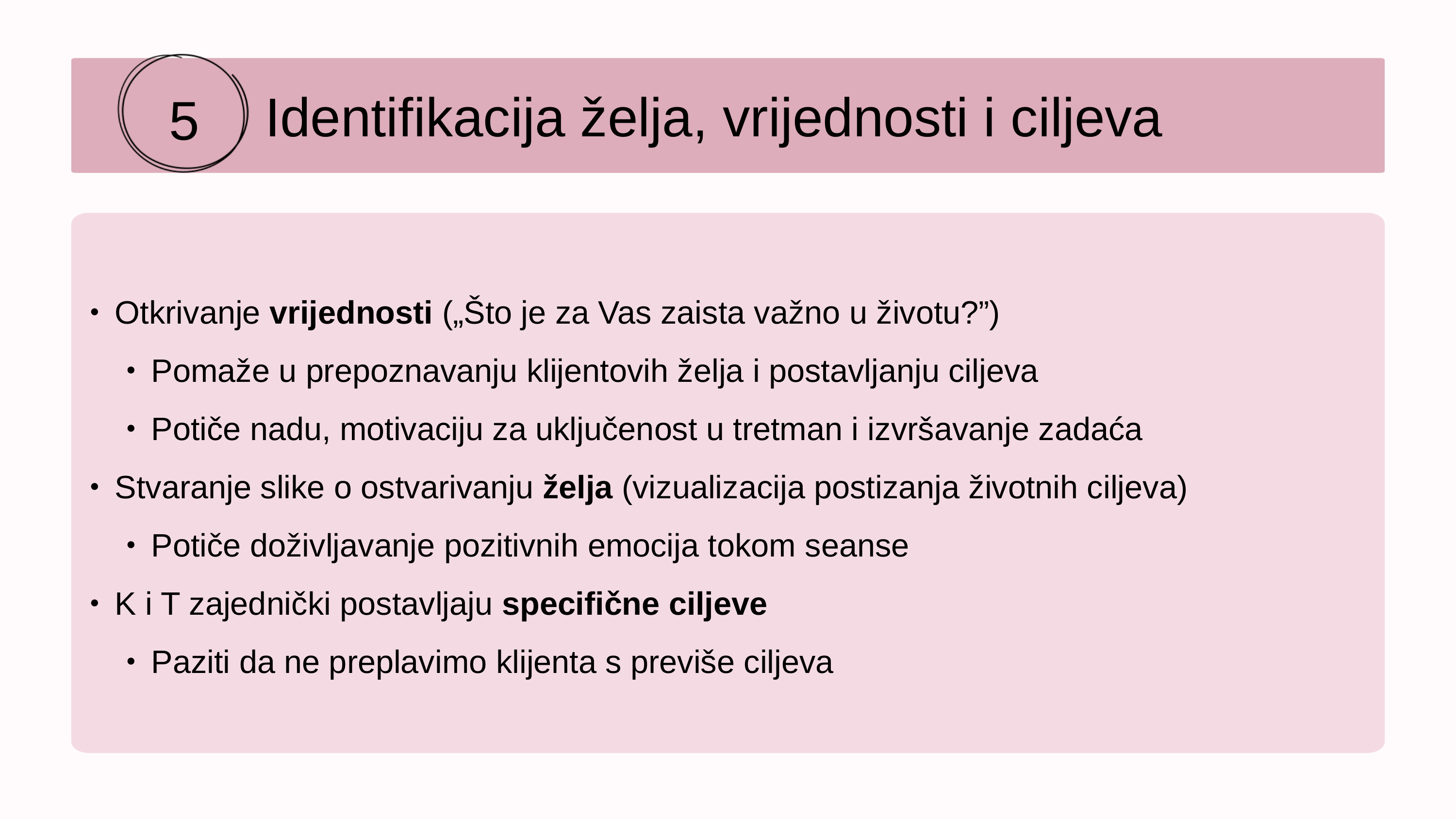

Identifikacija želja, vrijednosti i ciljeva
5
Otkrivanje vrijednosti („Što je za Vas zaista važno u životu?”)
Pomaže u prepoznavanju klijentovih želja i postavljanju ciljeva
Potiče nadu, motivaciju za uključenost u tretman i izvršavanje zadaća
Stvaranje slike o ostvarivanju želja (vizualizacija postizanja životnih ciljeva)
Potiče doživljavanje pozitivnih emocija tokom seanse
K i T zajednički postavljaju specifične ciljeve
Paziti da ne preplavimo klijenta s previše ciljeva